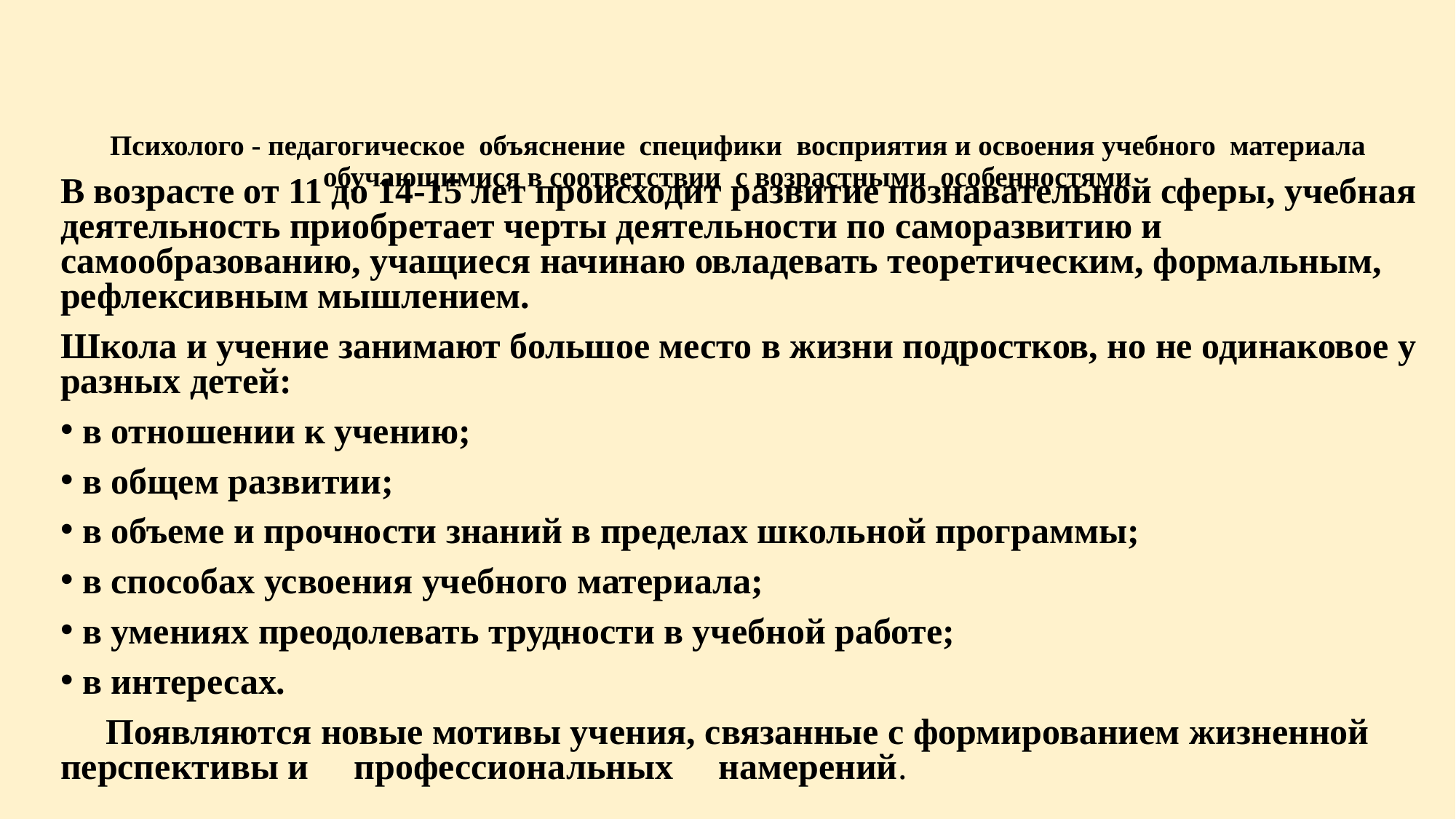

# Психолого - педагогическое  объяснение  специфики  восприятия и освоения учебного  материала  обучающимися в соответствии  с возрастными  особенностями
В возрасте от 11 до 14-15 лет происходит развитие познавательной сферы, учебная деятельность приобретает черты деятельности по саморазвитию и самообразованию, учащиеся начинаю овладевать теоретическим, формальным, рефлексивным мышлением.
Школа и учение занимают большое место в жизни подростков, но не одинаковое у разных детей:
 в отношении к учению;
 в общем развитии;
 в объеме и прочности знаний в пределах школьной программы;
 в способах усвоения учебного материала;
 в умениях преодолевать трудности в учебной работе;
 в интересах.
     Появляются новые мотивы учения, связанные с формированием жизненной перспективы и     профессиональных     намерений.